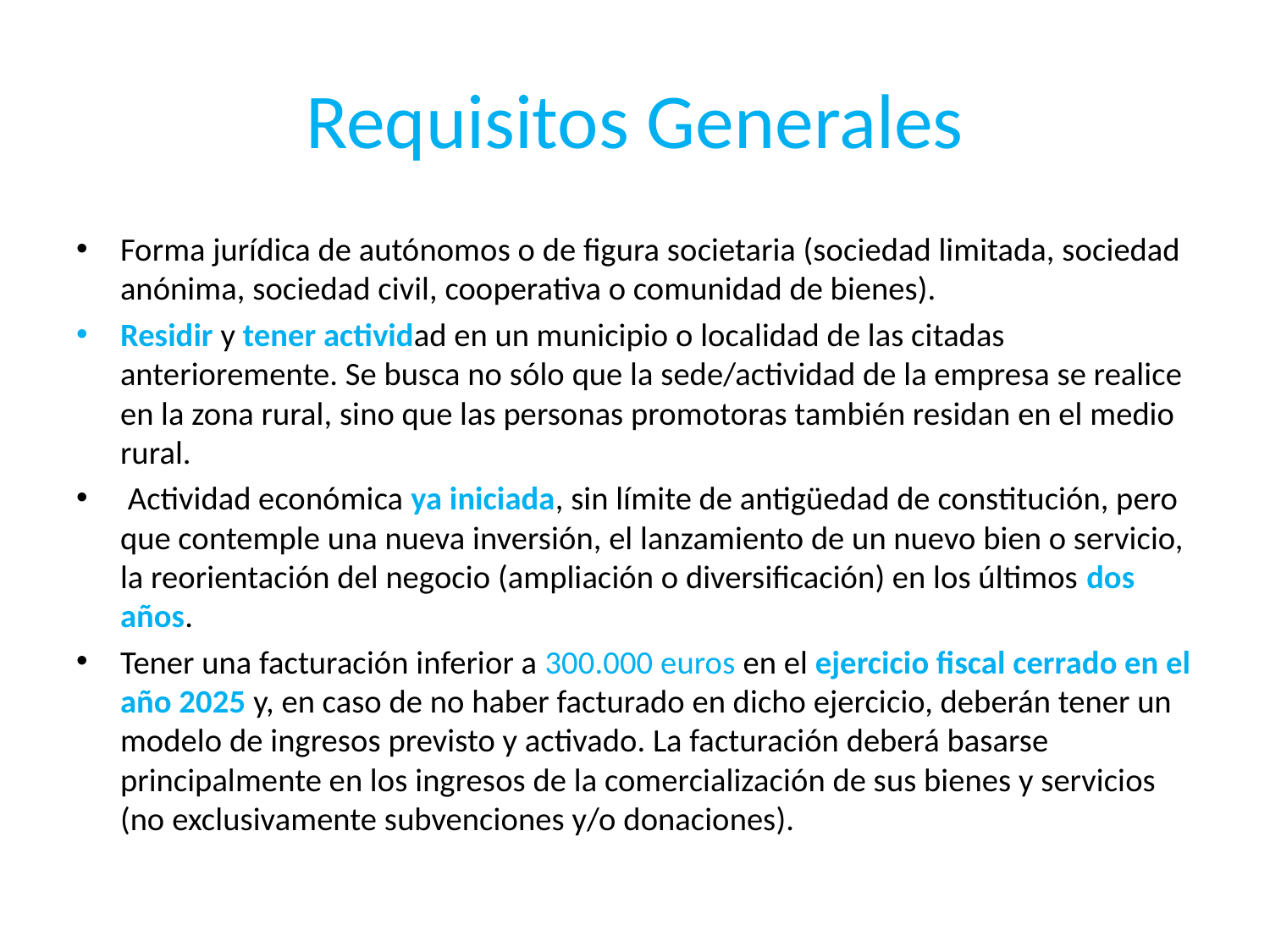

# Requisitos Generales
Forma jurídica de autónomos o de figura societaria (sociedad limitada, sociedad anónima, sociedad civil, cooperativa o comunidad de bienes).
Residir y tener actividad en un municipio o localidad de las citadas anterioremente. Se busca no sólo que la sede/actividad de la empresa se realice en la zona rural, sino que las personas promotoras también residan en el medio rural.
 Actividad económica ya iniciada, sin límite de antigüedad de constitución, pero que contemple una nueva inversión, el lanzamiento de un nuevo bien o servicio, la reorientación del negocio (ampliación o diversificación) en los últimos dos años.
Tener una facturación inferior a 300.000 euros en el ejercicio fiscal cerrado en el año 2025 y, en caso de no haber facturado en dicho ejercicio, deberán tener un modelo de ingresos previsto y activado. La facturación deberá basarse principalmente en los ingresos de la comercialización de sus bienes y servicios (no exclusivamente subvenciones y/o donaciones).